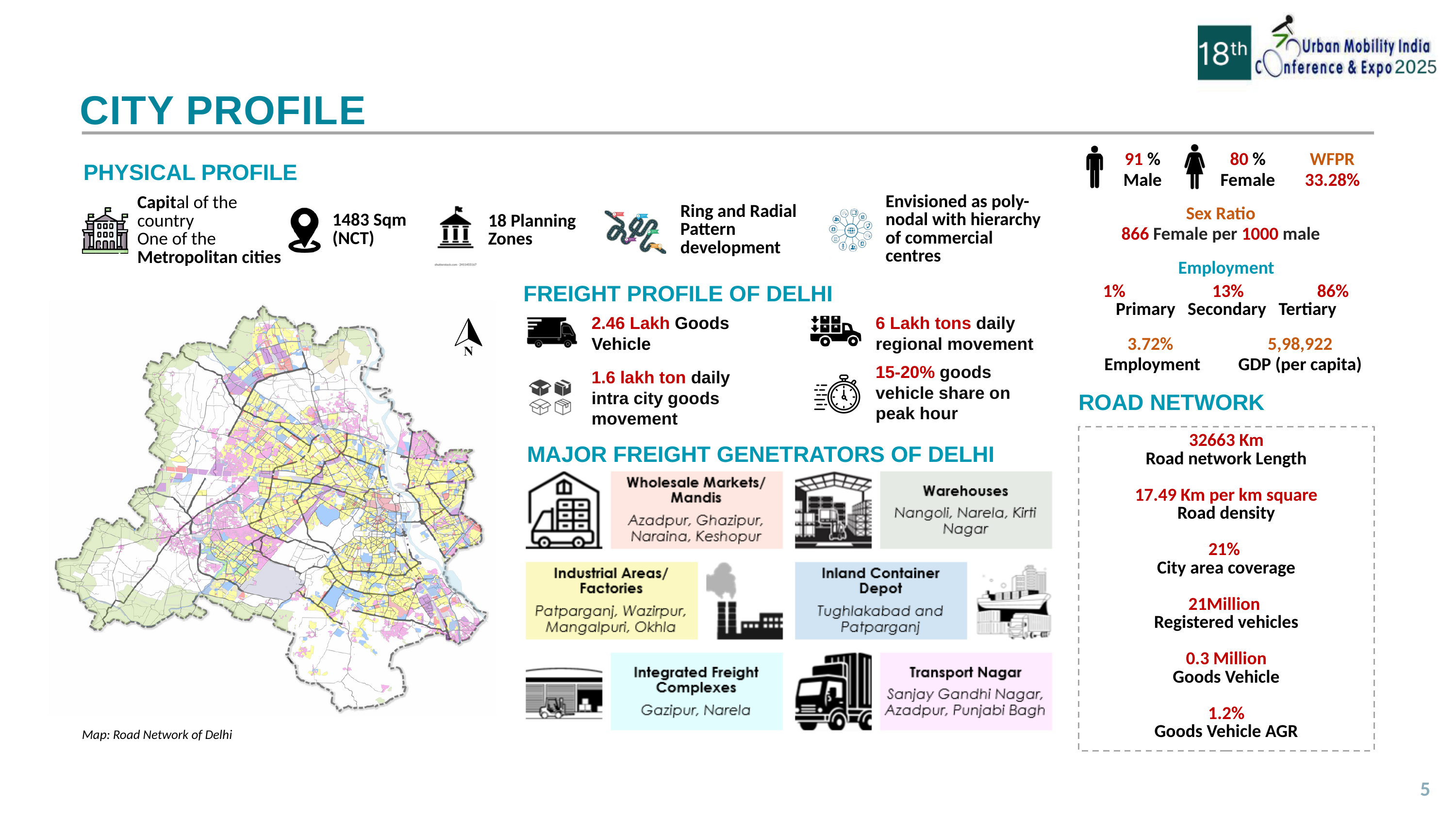

CITY PROFILE

91 % Male
80 % Female
WFPR
33.28%
PHYSICAL PROFILE

Envisioned as poly-nodal with hierarchy of commercial centres
Capital of the country
One of the Metropolitan cities

Ring and Radial Pattern development
Sex Ratio
866 Female per 1000 male

1483 Sqm (NCT)
18 Planning
Zones
Employment

Primary   Secondary   Tertiary
FREIGHT PROFILE OF DELHI
1%
13%
86%

2.46 Lakh Goods Vehicle
6 Lakh tons daily regional movement

3.72%
Employment
5,98,922
GDP (per capita)
15-20% goods vehicle share on peak hour
1.6 lakh ton daily intra city goods movement

ROAD NETWORK
32663 Km
Road network Length

17.49 Km per km square
Road density

21%
City area coverage

21Million
Registered vehicles

0.3 Million
Goods Vehicle

1.2%
Goods Vehicle AGR
MAJOR FREIGHT GENETRATORS OF DELHI

Map: Road Network of Delhi
5